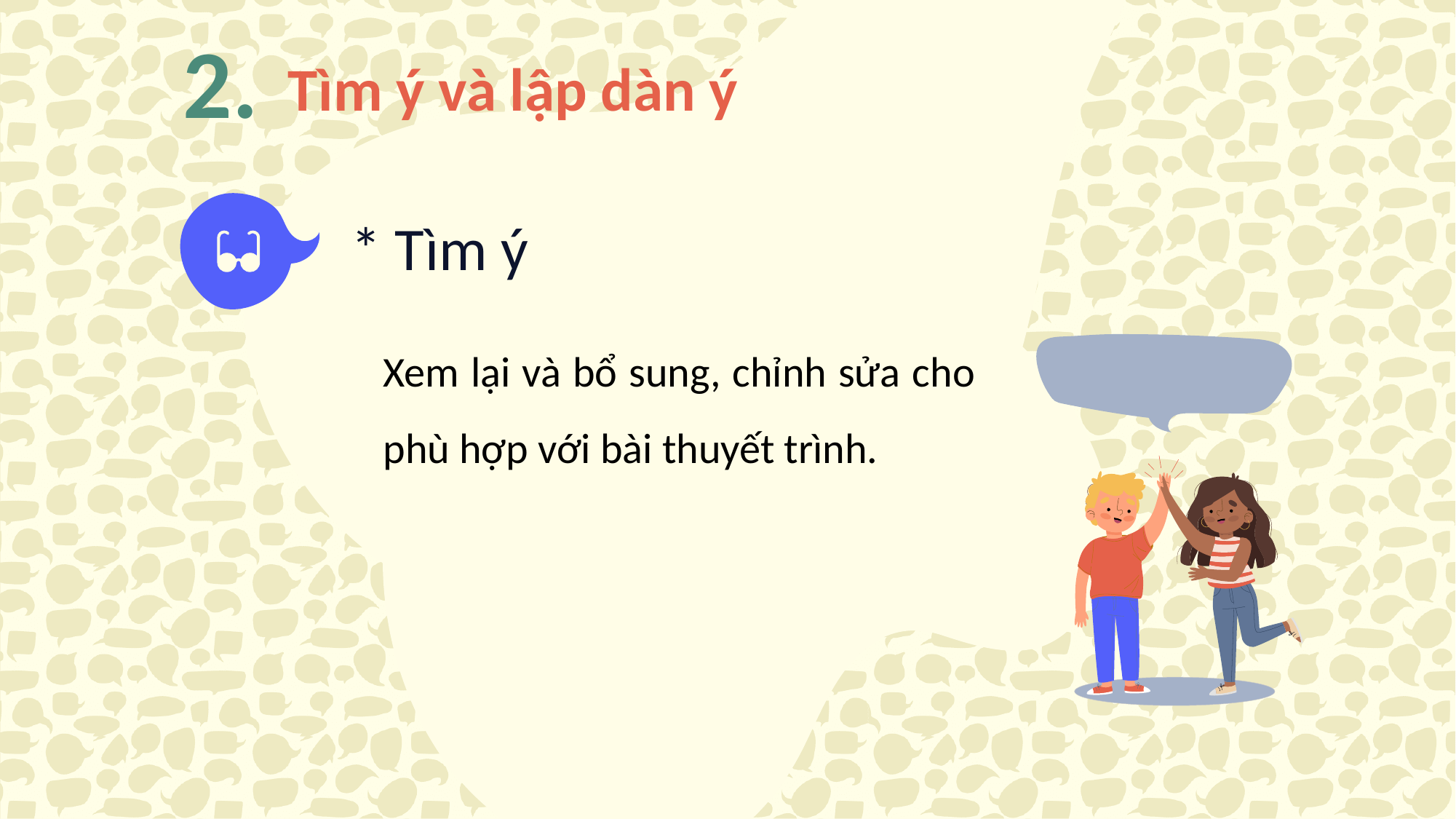

Tìm ý và lập dàn ý
2.
* Tìm ý

Xem lại và bổ sung, chỉnh sửa cho phù hợp với bài thuyết trình.